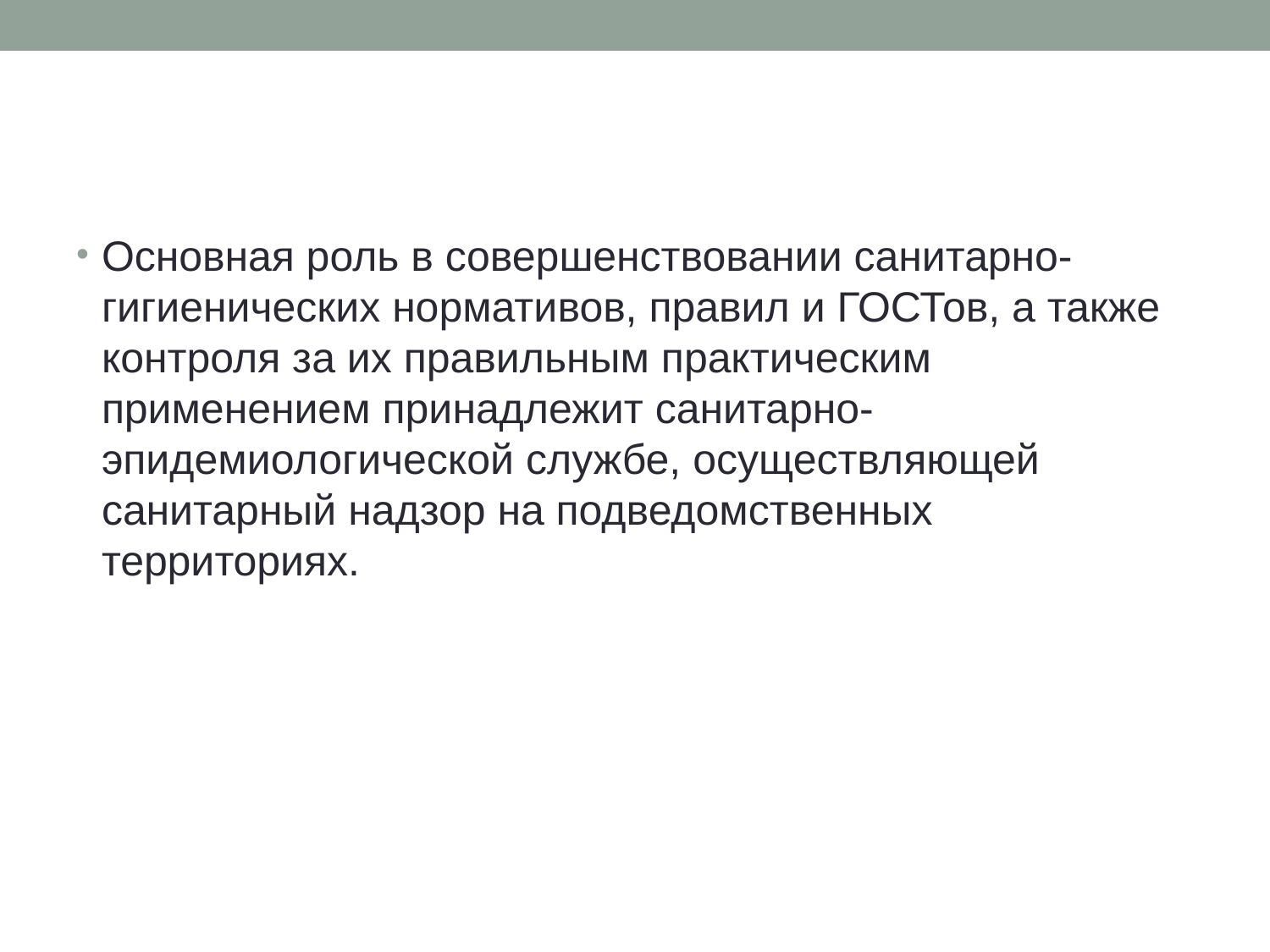

#
Основная роль в совершенствовании санитарно-гигиенических нормативов, правил и ГОСТов, а также контроля за их правильным практическим применением принадлежит санитарно-эпидемиологической службе, осуществляющей санитарный надзор на подведомственных территориях.